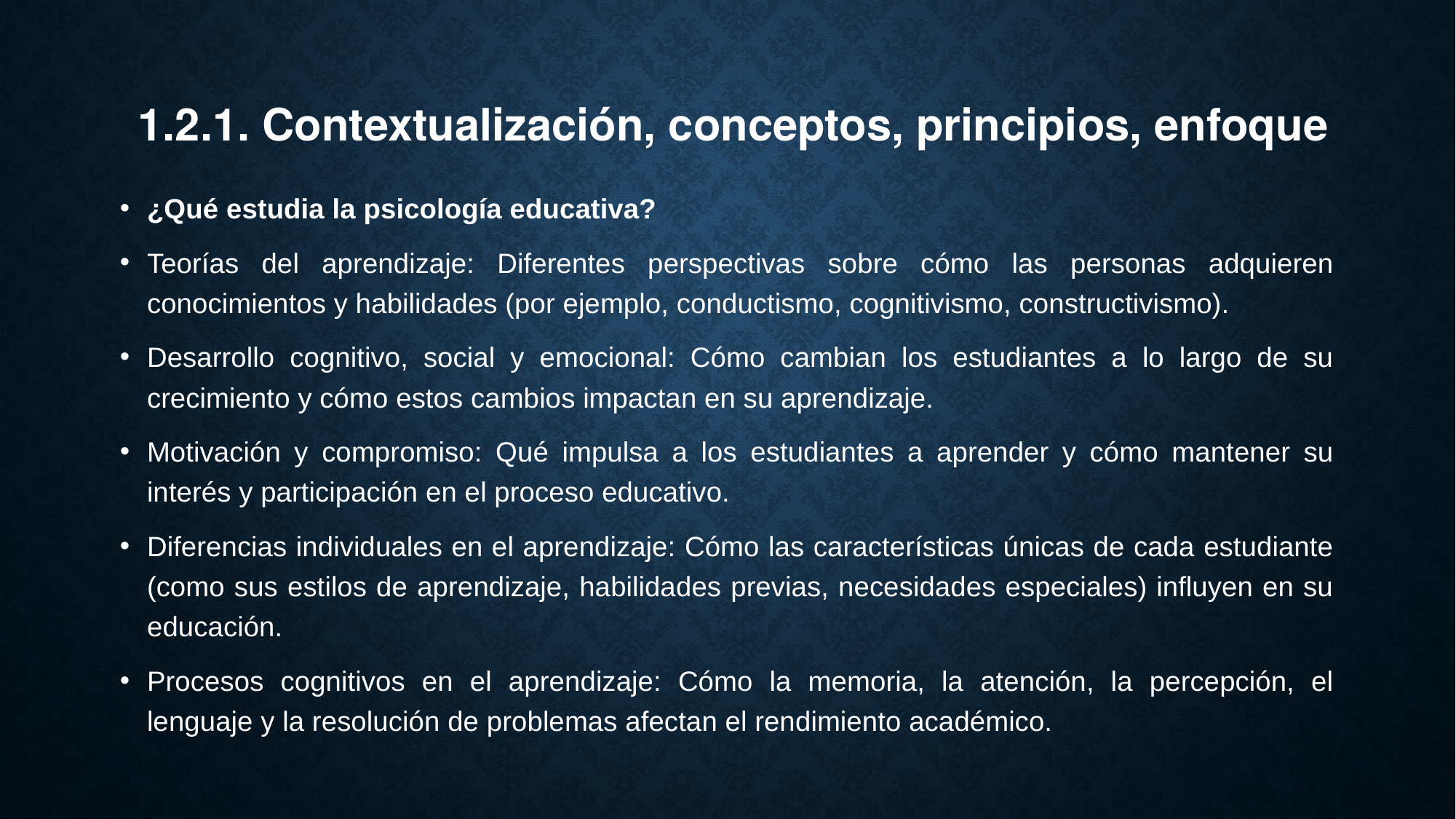

# 1.2.1. Contextualización, conceptos, principios, enfoque
¿Qué estudia la psicología educativa?
Teorías del aprendizaje: Diferentes perspectivas sobre cómo las personas adquieren conocimientos y habilidades (por ejemplo, conductismo, cognitivismo, constructivismo).
Desarrollo cognitivo, social y emocional: Cómo cambian los estudiantes a lo largo de su crecimiento y cómo estos cambios impactan en su aprendizaje.
Motivación y compromiso: Qué impulsa a los estudiantes a aprender y cómo mantener su interés y participación en el proceso educativo.
Diferencias individuales en el aprendizaje: Cómo las características únicas de cada estudiante (como sus estilos de aprendizaje, habilidades previas, necesidades especiales) influyen en su educación.
Procesos cognitivos en el aprendizaje: Cómo la memoria, la atención, la percepción, el lenguaje y la resolución de problemas afectan el rendimiento académico.